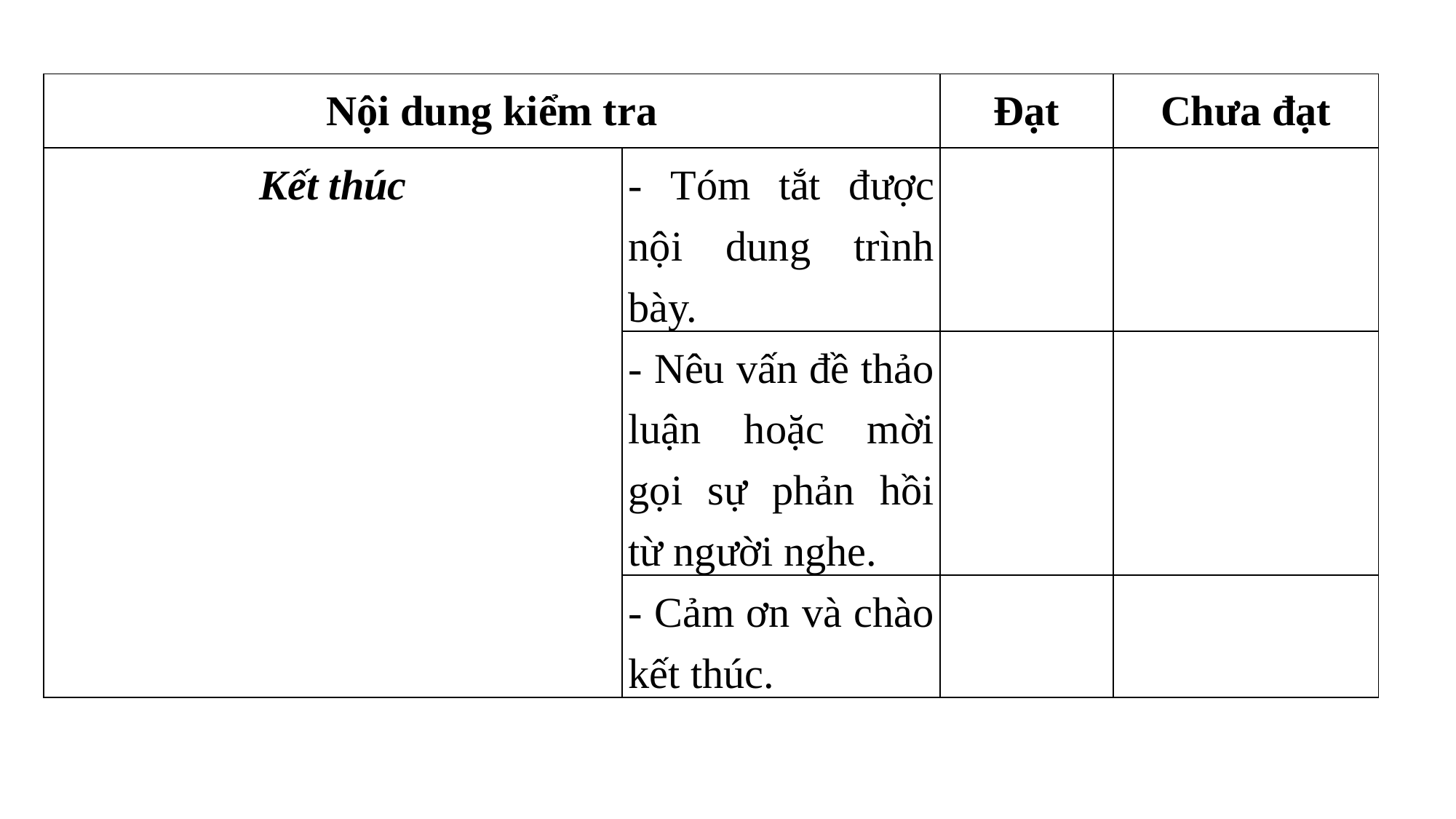

| Nội dung kiểm tra |  | Đạt | Chưa đạt |
| --- | --- | --- | --- |
| Kết thúc | - Tóm tắt được nội dung trình bày. |  |  |
|  | - Nêu vấn đề thảo luận hoặc mời gọi sự phản hồi từ người nghe. |  |  |
|  | - Cảm ơn và chào kết thúc. |  |  |